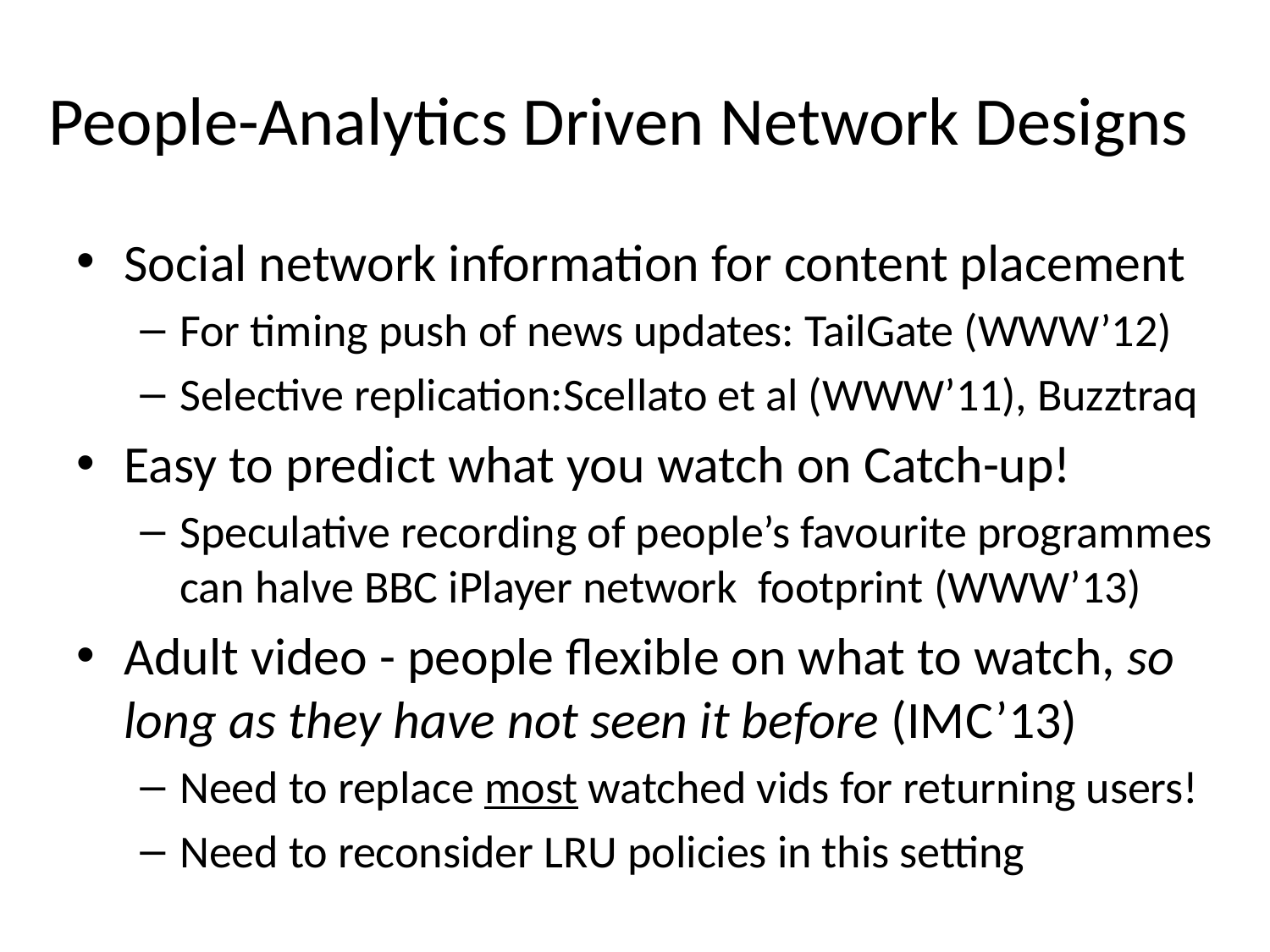

# People-Analytics Driven Network Designs
Social network information for content placement
For timing push of news updates: TailGate (WWW’12)
Selective replication:Scellato et al (WWW’11), Buzztraq
Easy to predict what you watch on Catch-up!
Speculative recording of people’s favourite programmes can halve BBC iPlayer network  footprint (WWW’13)
Adult video - people flexible on what to watch, so long as they have not seen it before (IMC’13)
Need to replace most watched vids for returning users!
Need to reconsider LRU policies in this setting